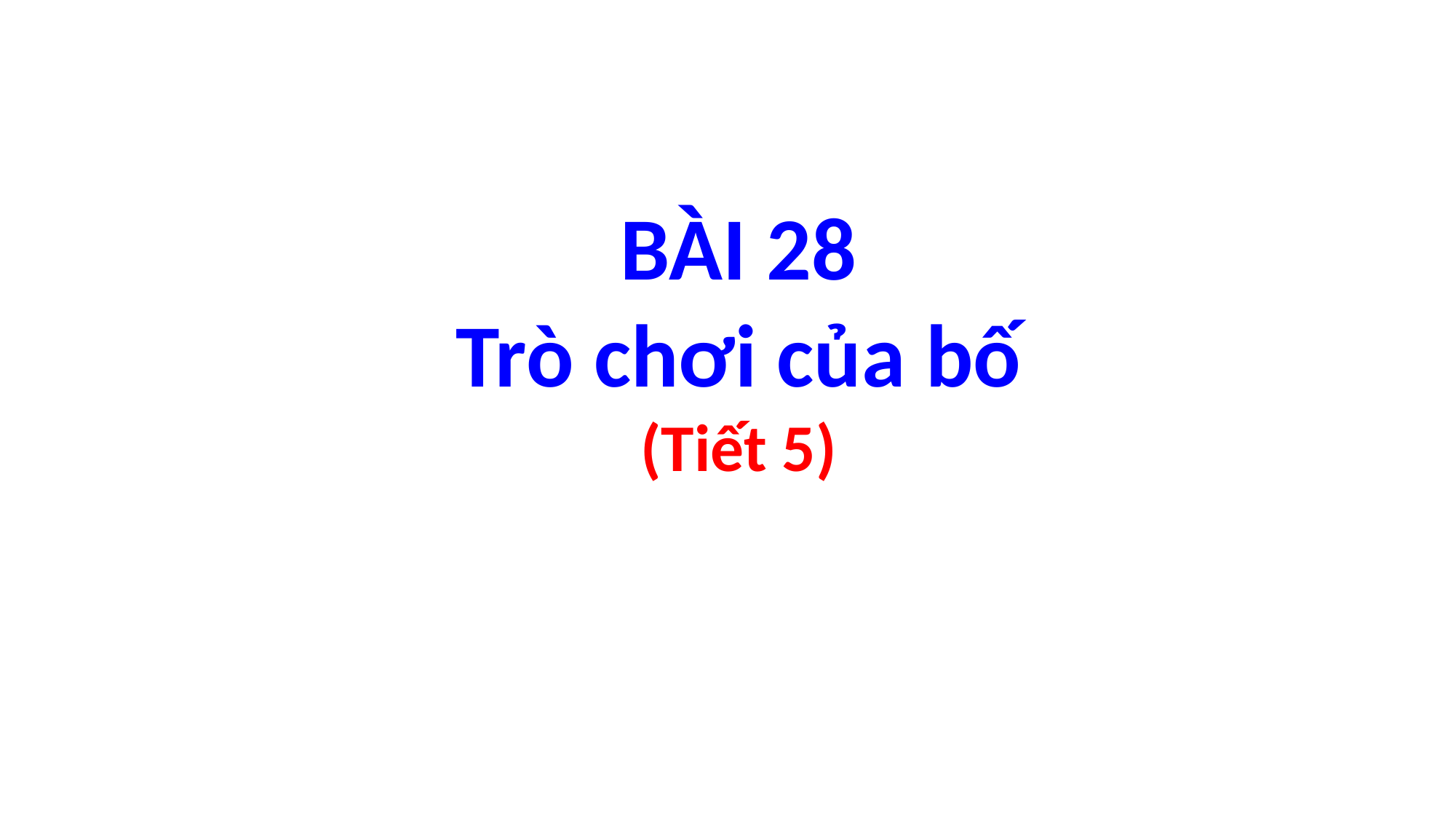

BÀI 28
Trò chơi của bố
(Tiết 5)